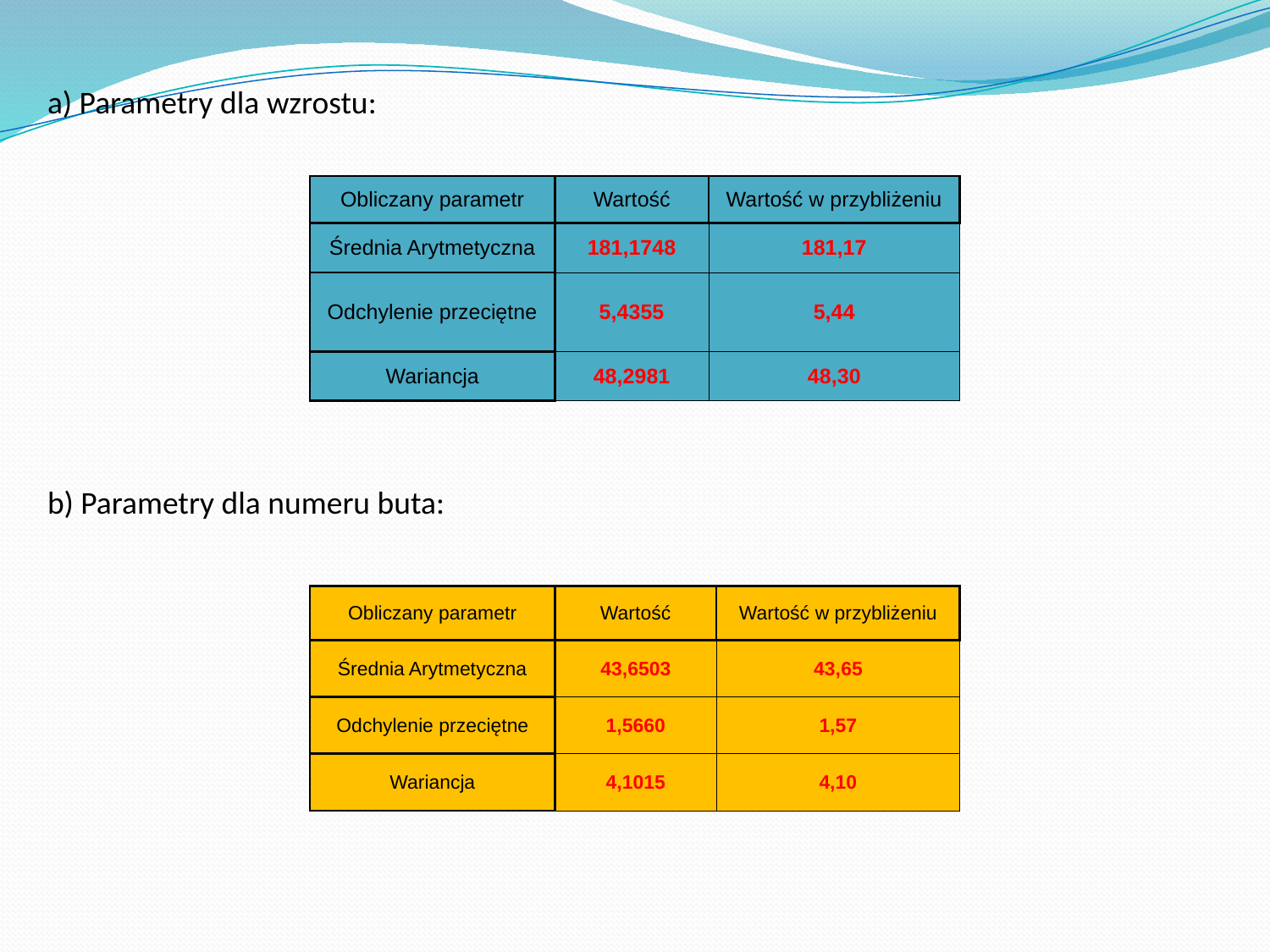

a) Parametry dla wzrostu:
| Obliczany parametr | Wartość | Wartość w przybliżeniu |
| --- | --- | --- |
| Średnia Arytmetyczna | 181,1748 | 181,17 |
| Odchylenie przeciętne | 5,4355 | 5,44 |
| Wariancja | 48,2981 | 48,30 |
b) Parametry dla numeru buta:
| Obliczany parametr | Wartość | Wartość w przybliżeniu |
| --- | --- | --- |
| Średnia Arytmetyczna | 43,6503 | 43,65 |
| Odchylenie przeciętne | 1,5660 | 1,57 |
| Wariancja | 4,1015 | 4,10 |